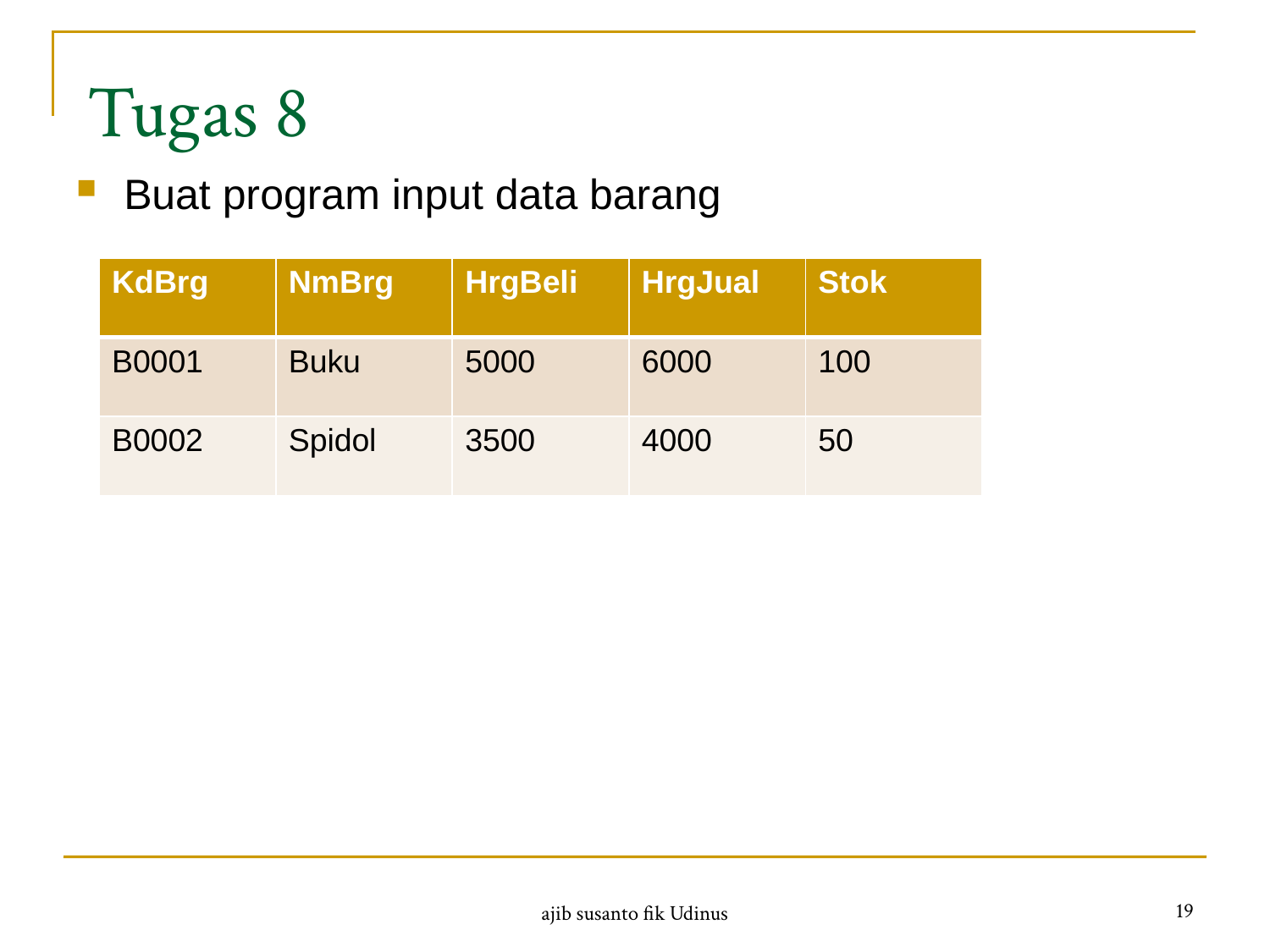

# Tugas 8
Buat program input data barang

| KdBrg | NmBrg | HrgBeli | HrgJual | Stok |
| --- | --- | --- | --- | --- |
| B0001 | Buku | 5000 | 6000 | 100 |
| B0002 | Spidol | 3500 | 4000 | 50 |
19
ajib susanto fik Udinus